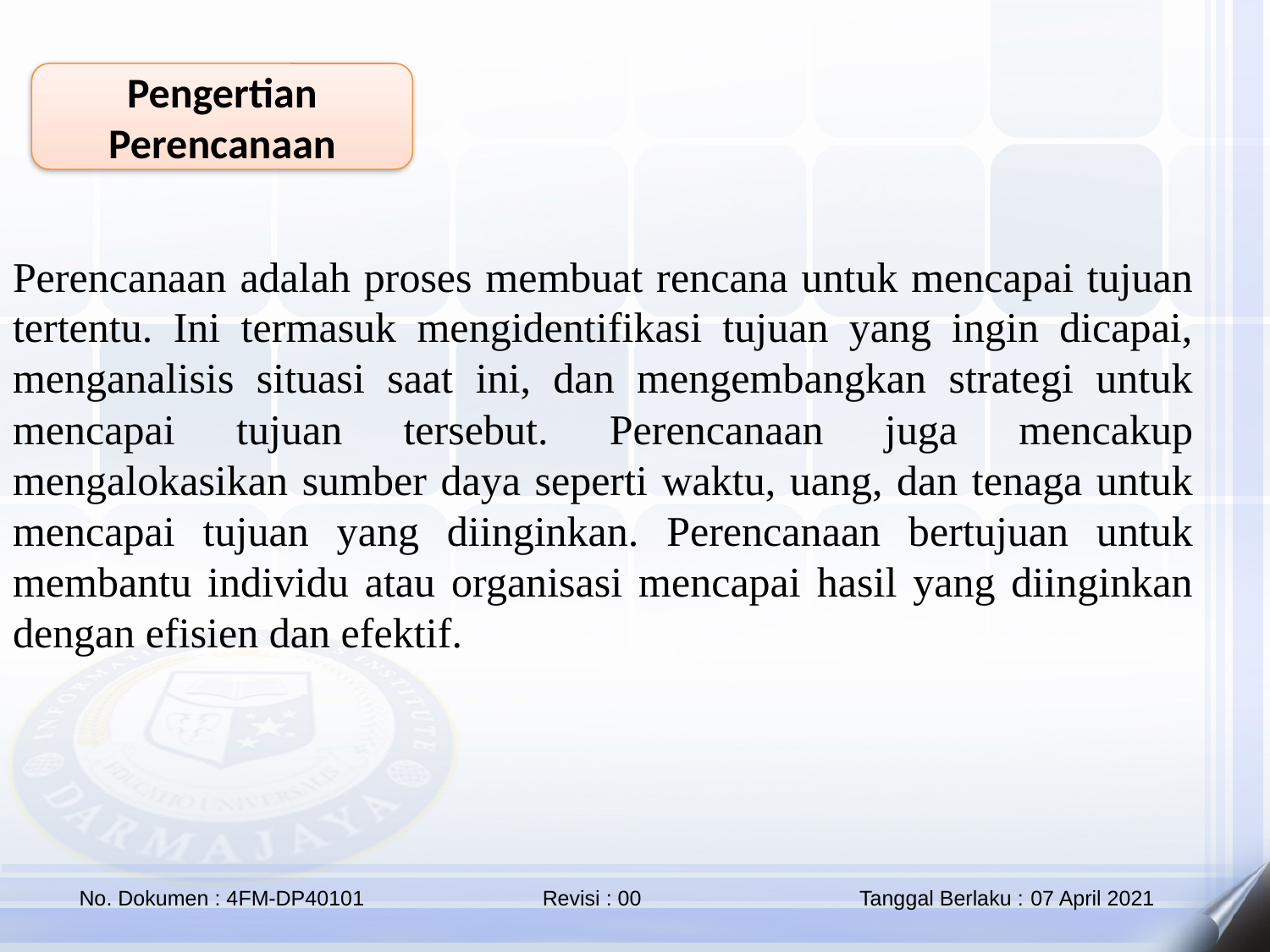

Pengertian Perencanaan
Perencanaan adalah proses membuat rencana untuk mencapai tujuan tertentu. Ini termasuk mengidentifikasi tujuan yang ingin dicapai, menganalisis situasi saat ini, dan mengembangkan strategi untuk mencapai tujuan tersebut. Perencanaan juga mencakup mengalokasikan sumber daya seperti waktu, uang, dan tenaga untuk mencapai tujuan yang diinginkan. Perencanaan bertujuan untuk membantu individu atau organisasi mencapai hasil yang diinginkan dengan efisien dan efektif.